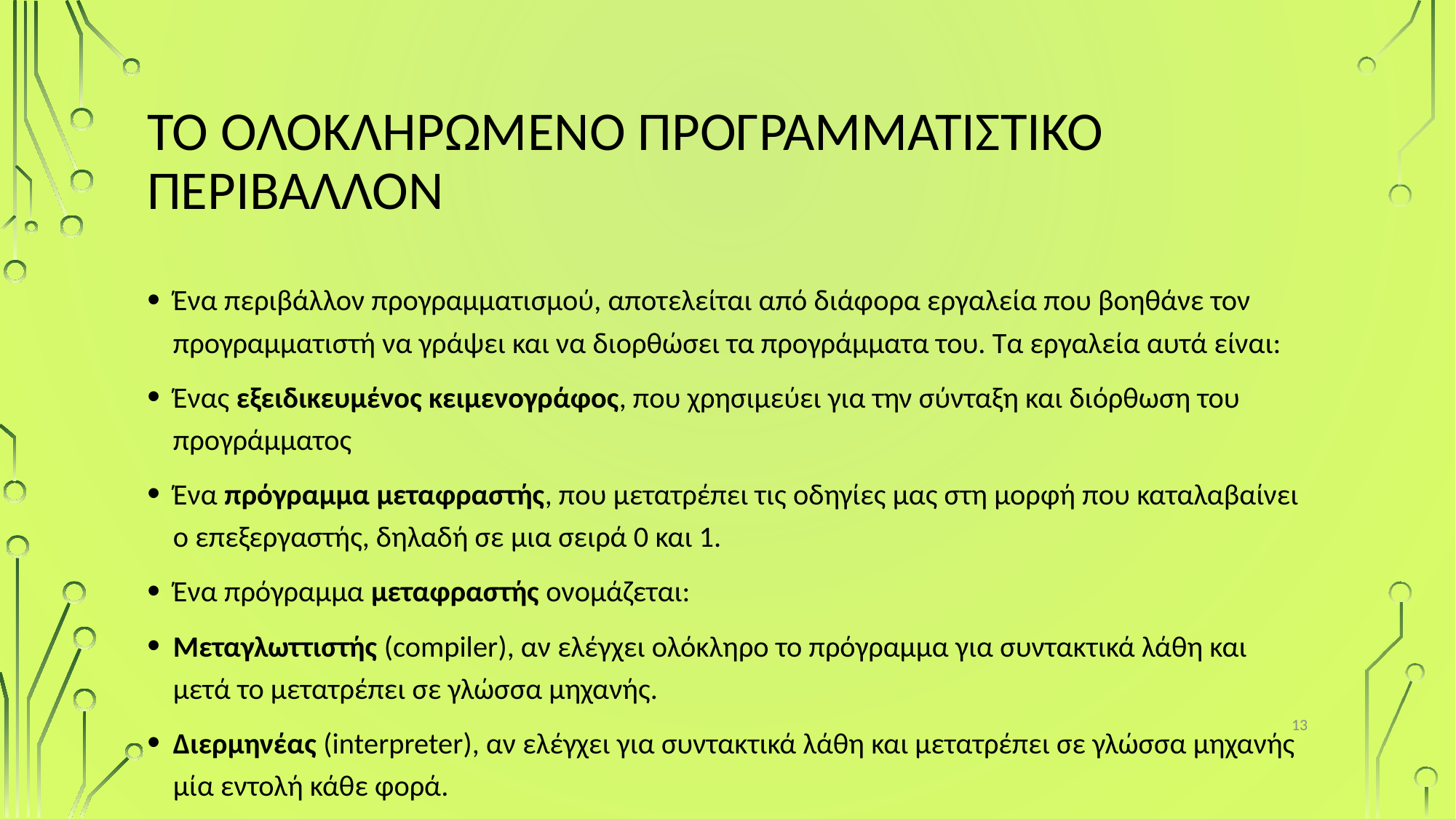

# Το ολοκληρωμένο προγραμματιστικό περιβάλλον
Ένα περιβάλλον προγραμματισμού, αποτελείται από διάφορα εργαλεία που βοηθάνε τον προγραμματιστή να γράψει και να διορθώσει τα προγράμματα του. Τα εργαλεία αυτά είναι:
Ένας εξειδικευμένος κειμενογράφος, που χρησιμεύει για την σύνταξη και διόρθωση του προγράμματος
Ένα πρόγραμμα μεταφραστής, που μετατρέπει τις οδηγίες μας στη μορφή που καταλαβαίνει ο επεξεργαστής, δηλαδή σε μια σειρά 0 και 1.
Ένα πρόγραμμα μεταφραστής ονομάζεται:
Μεταγλωττιστής (compiler), αν ελέγχει ολόκληρο το πρόγραμμα για συντακτικά λάθη και μετά το μετατρέπει σε γλώσσα μηχανής.
Διερμηνέας (interpreter), αν ελέγχει για συντακτικά λάθη και μετατρέπει σε γλώσσα μηχανής μία εντολή κάθε φορά.
13